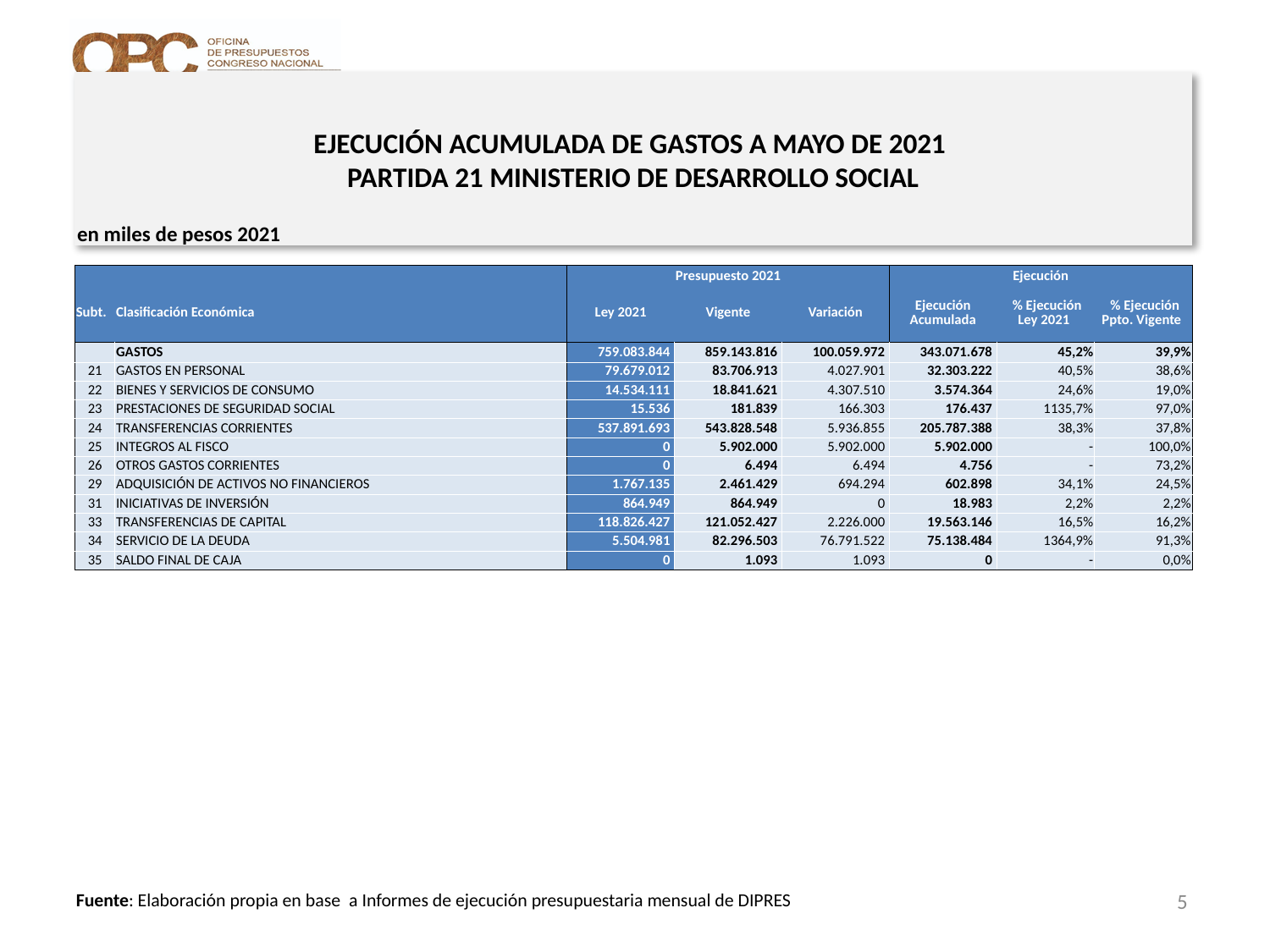

# EJECUCIÓN ACUMULADA DE GASTOS A MAYO DE 2021 PARTIDA 21 MINISTERIO DE DESARROLLO SOCIAL
en miles de pesos 2021
|  |  | Presupuesto 2021 |  |  | Ejecución |  |  |
| --- | --- | --- | --- | --- | --- | --- | --- |
| Subt. | Clasificación Económica | Ley 2021 | Vigente | Variación | Ejecución Acumulada | % Ejecución Ley 2021 | % Ejecución Ppto. Vigente |
|  | GASTOS | 759.083.844 | 859.143.816 | 100.059.972 | 343.071.678 | 45,2% | 39,9% |
| 21 | GASTOS EN PERSONAL | 79.679.012 | 83.706.913 | 4.027.901 | 32.303.222 | 40,5% | 38,6% |
| 22 | BIENES Y SERVICIOS DE CONSUMO | 14.534.111 | 18.841.621 | 4.307.510 | 3.574.364 | 24,6% | 19,0% |
| 23 | PRESTACIONES DE SEGURIDAD SOCIAL | 15.536 | 181.839 | 166.303 | 176.437 | 1135,7% | 97,0% |
| 24 | TRANSFERENCIAS CORRIENTES | 537.891.693 | 543.828.548 | 5.936.855 | 205.787.388 | 38,3% | 37,8% |
| 25 | INTEGROS AL FISCO | 0 | 5.902.000 | 5.902.000 | 5.902.000 | - | 100,0% |
| 26 | OTROS GASTOS CORRIENTES | 0 | 6.494 | 6.494 | 4.756 | - | 73,2% |
| 29 | ADQUISICIÓN DE ACTIVOS NO FINANCIEROS | 1.767.135 | 2.461.429 | 694.294 | 602.898 | 34,1% | 24,5% |
| 31 | INICIATIVAS DE INVERSIÓN | 864.949 | 864.949 | 0 | 18.983 | 2,2% | 2,2% |
| 33 | TRANSFERENCIAS DE CAPITAL | 118.826.427 | 121.052.427 | 2.226.000 | 19.563.146 | 16,5% | 16,2% |
| 34 | SERVICIO DE LA DEUDA | 5.504.981 | 82.296.503 | 76.791.522 | 75.138.484 | 1364,9% | 91,3% |
| 35 | SALDO FINAL DE CAJA | 0 | 1.093 | 1.093 | 0 | - | 0,0% |
5